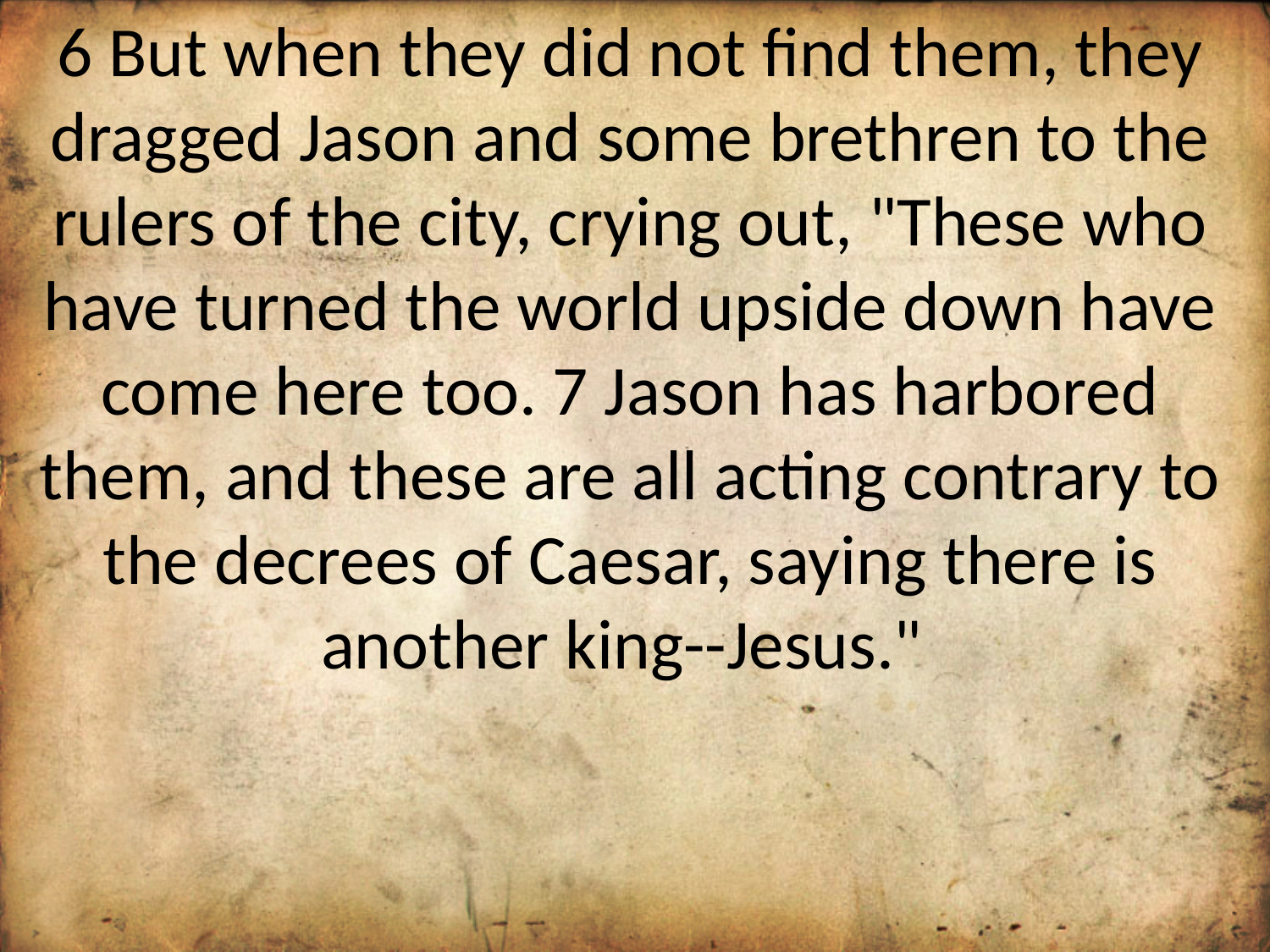

6 But when they did not find them, they dragged Jason and some brethren to the rulers of the city, crying out, "These who have turned the world upside down have come here too. 7 Jason has harbored them, and these are all acting contrary to the decrees of Caesar, saying there is another king--Jesus."